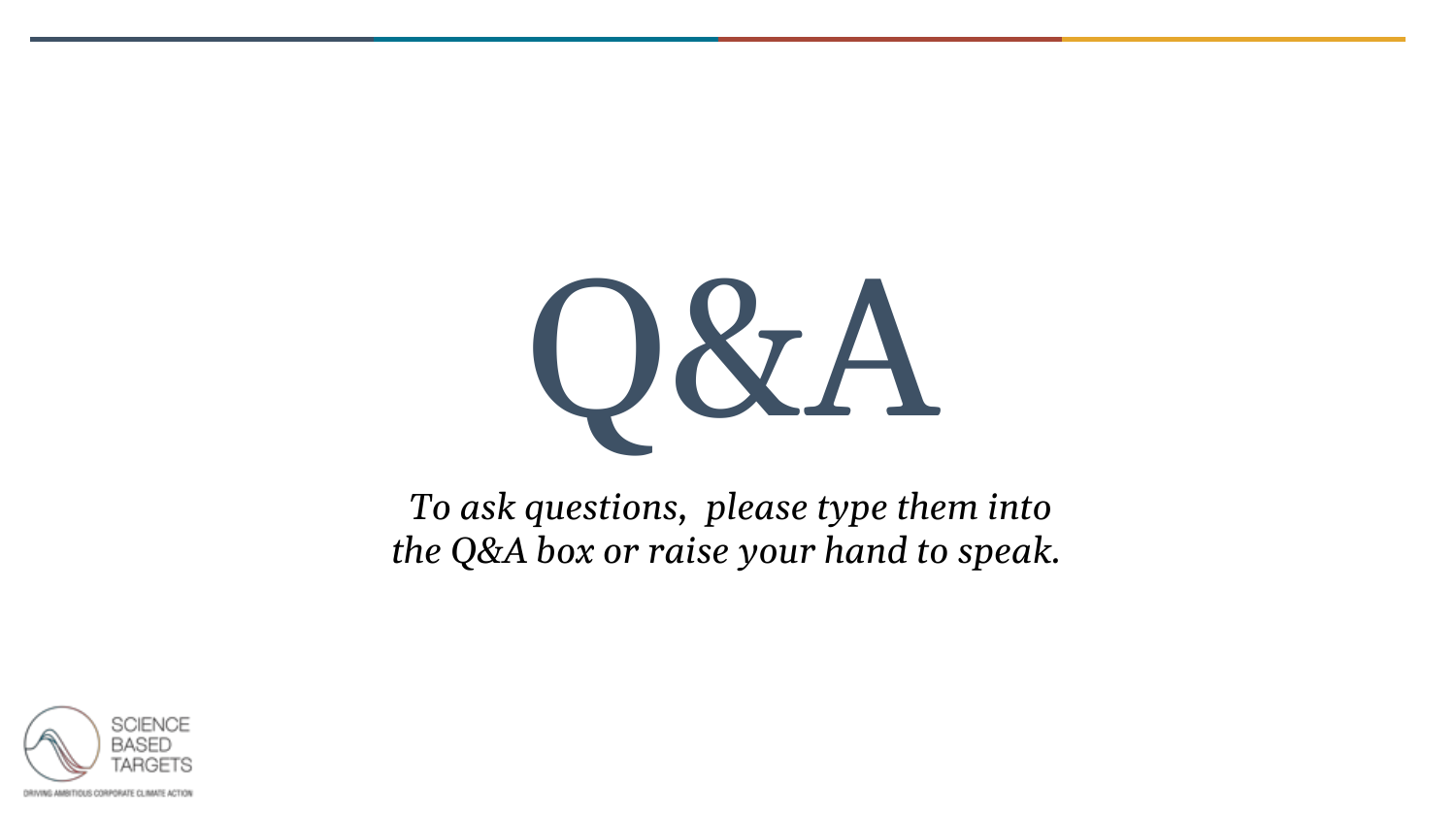

Q&A
To ask questions,  please type them into the Q&A box or raise your hand to speak.